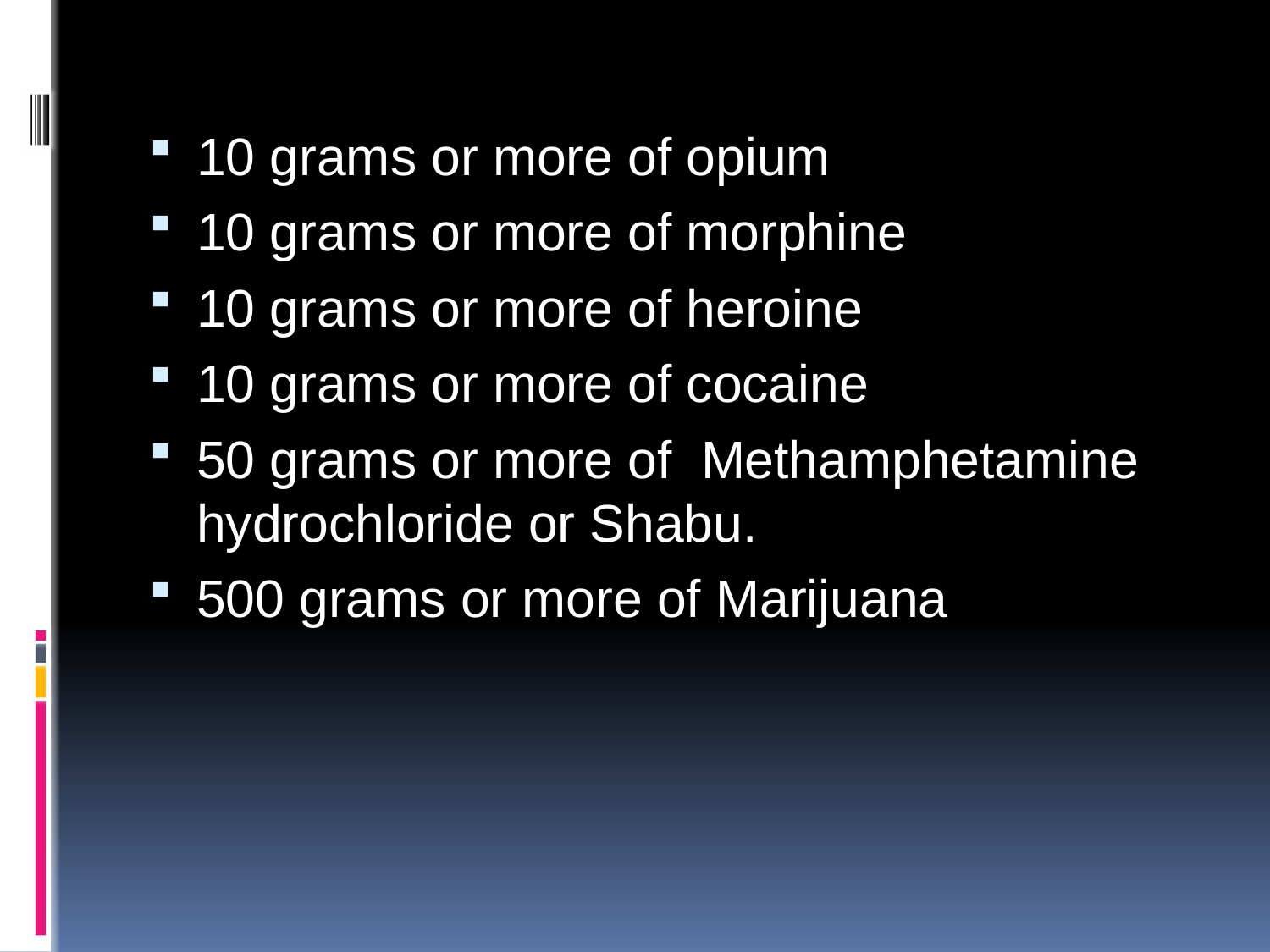

10 grams or more of opium
10 grams or more of morphine
10 grams or more of heroine
10 grams or more of cocaine
50 grams or more of  Methamphetamine hydrochloride or Shabu.
500 grams or more of Marijuana